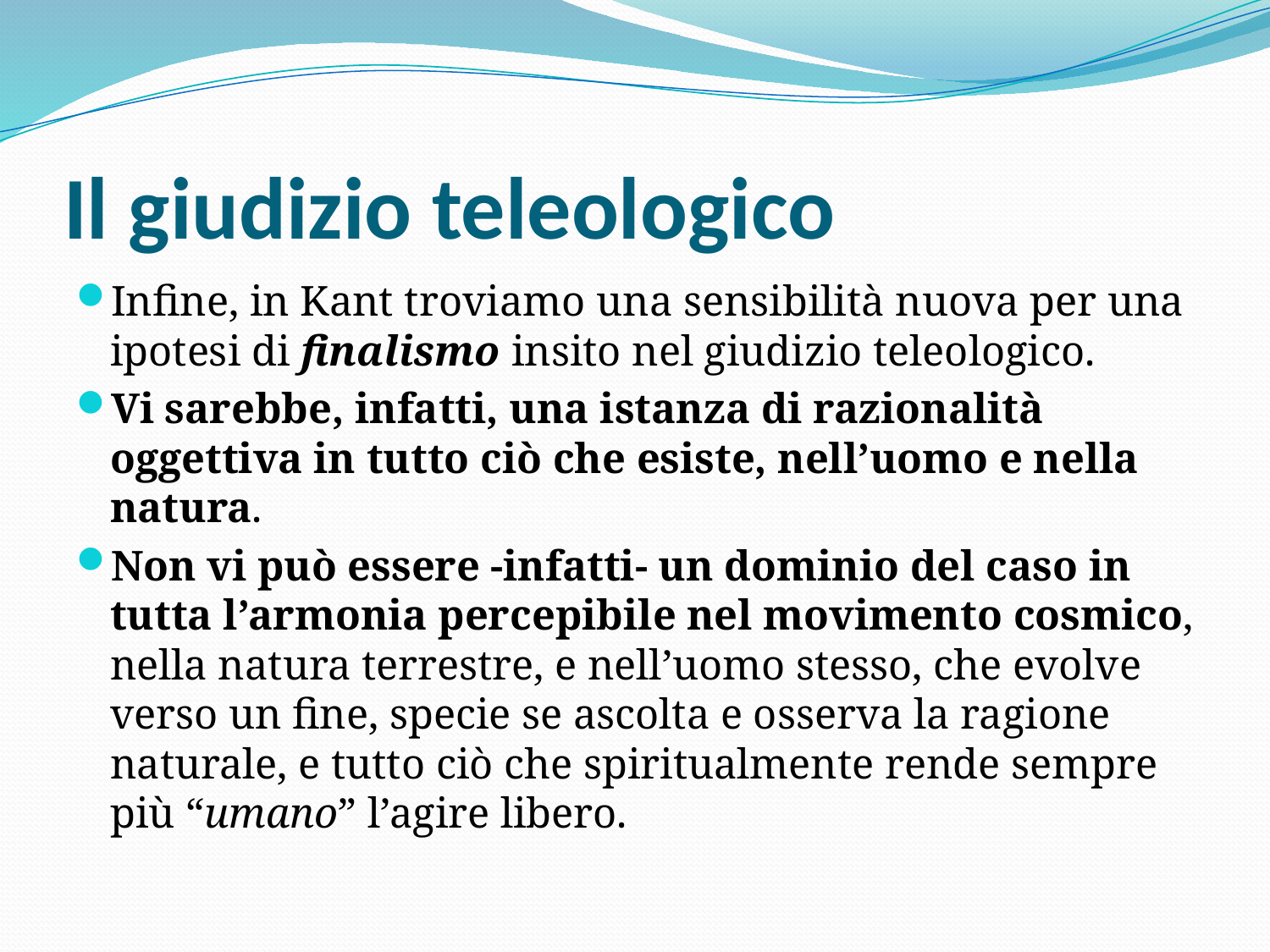

# Il giudizio teleologico
Infine, in Kant troviamo una sensibilità nuova per una ipotesi di finalismo insito nel giudizio teleologico.
Vi sarebbe, infatti, una istanza di razionalità oggettiva in tutto ciò che esiste, nell’uomo e nella natura.
Non vi può essere -infatti- un dominio del caso in tutta l’armonia percepibile nel movimento cosmico, nella natura terrestre, e nell’uomo stesso, che evolve verso un fine, specie se ascolta e osserva la ragione naturale, e tutto ciò che spiritualmente rende sempre più “umano” l’agire libero.